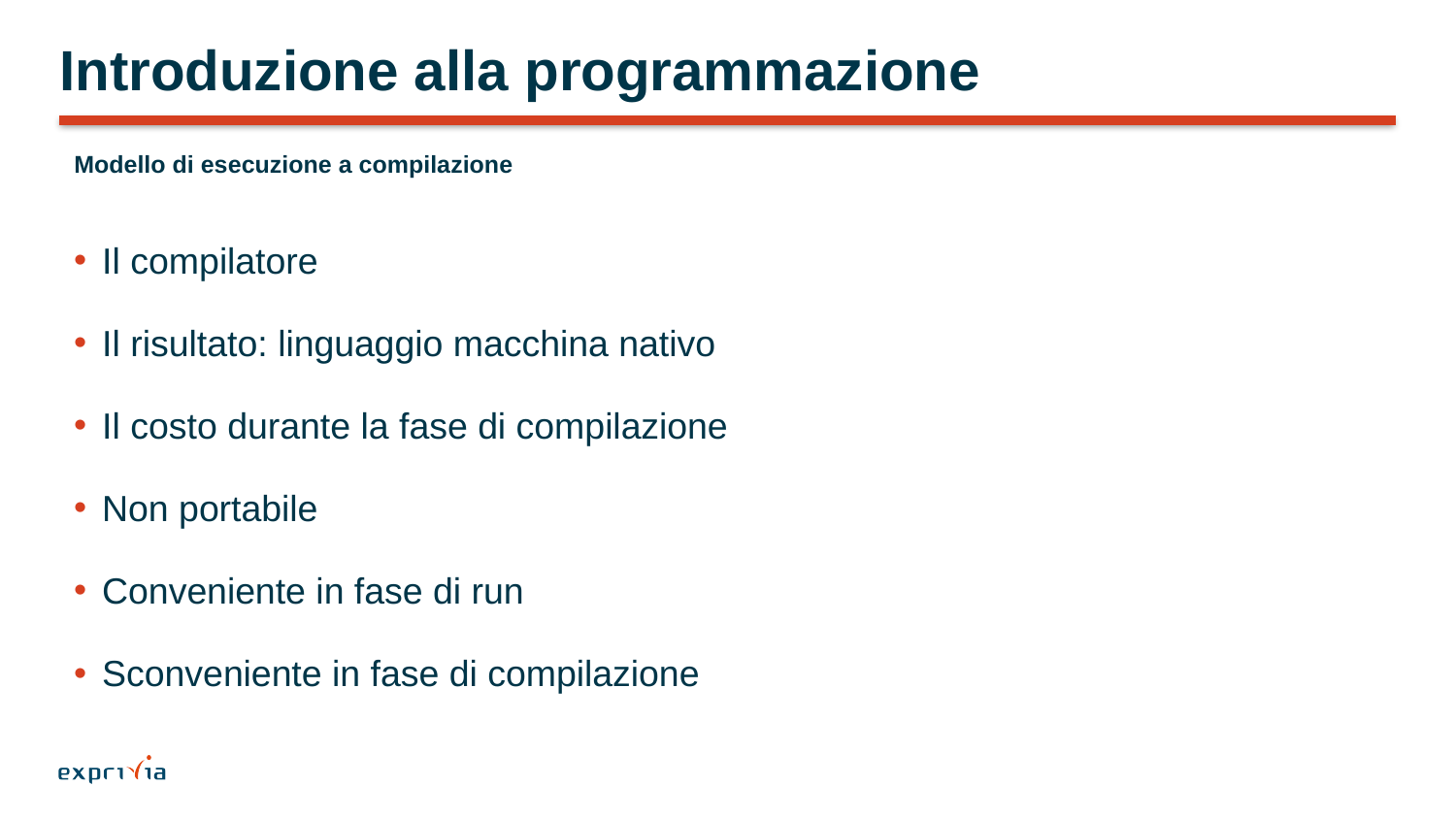

# Introduzione alla programmazione
Modello di esecuzione a compilazione
Il compilatore
Il risultato: linguaggio macchina nativo
Il costo durante la fase di compilazione
Non portabile
Conveniente in fase di run
Sconveniente in fase di compilazione